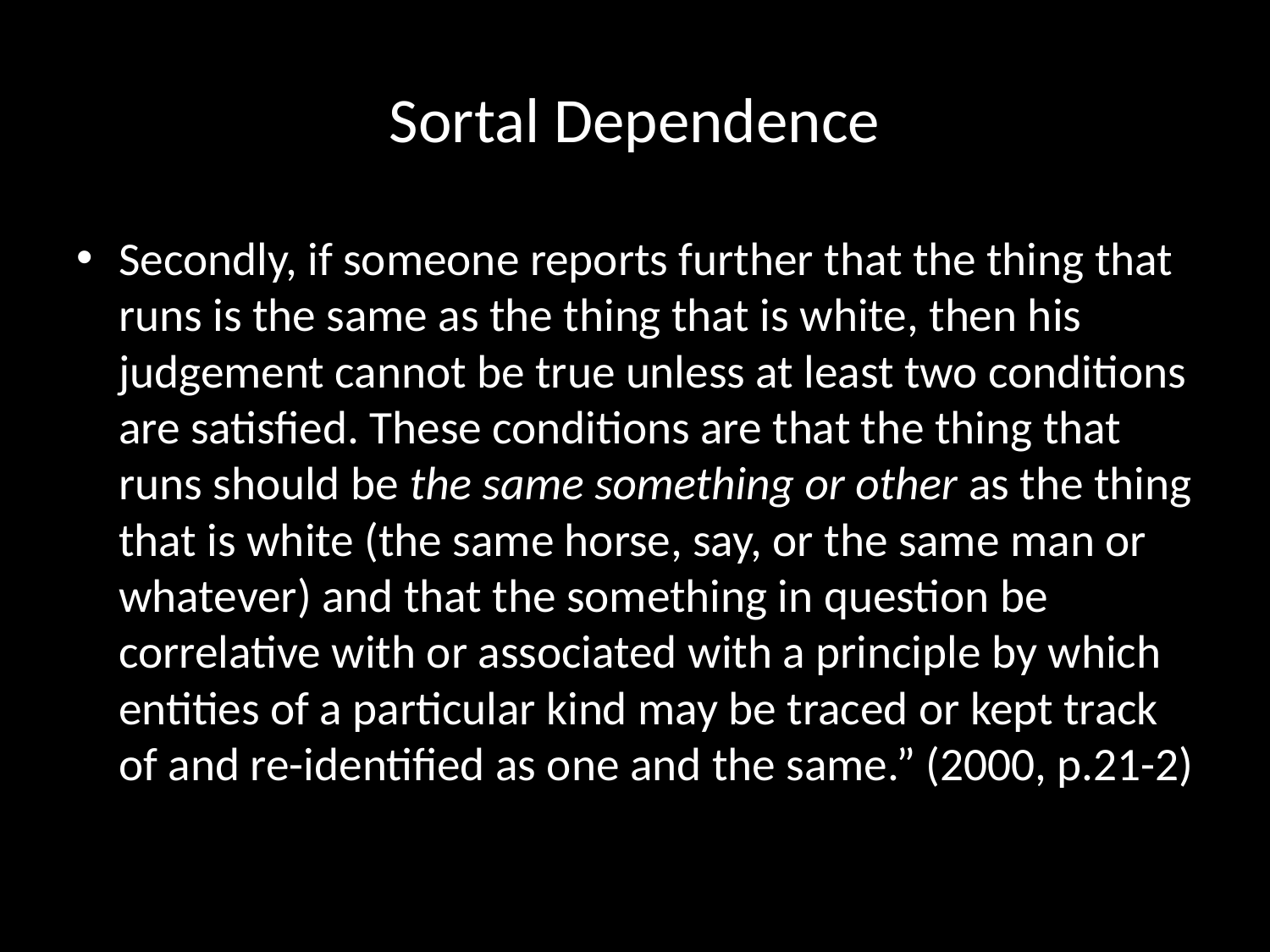

# Sortal Dependence
Secondly, if someone reports further that the thing that runs is the same as the thing that is white, then his judgement cannot be true unless at least two conditions are satisfied. These conditions are that the thing that runs should be the same something or other as the thing that is white (the same horse, say, or the same man or whatever) and that the something in question be correlative with or associated with a principle by which entities of a particular kind may be traced or kept track of and re-identified as one and the same.” (2000, p.21-2)